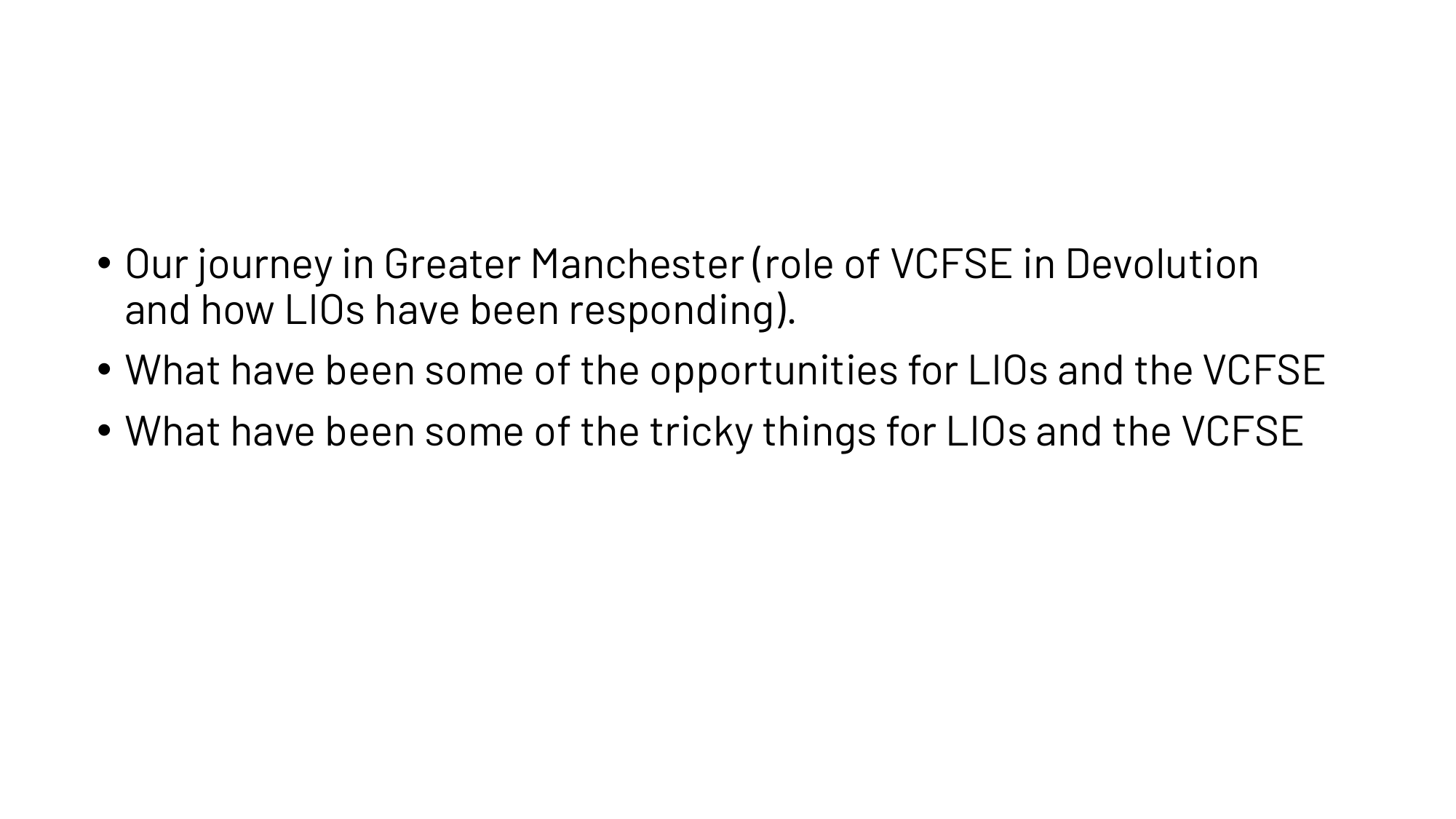

# We will cover
Our journey in Greater Manchester (role of VCFSE in Devolution and how LIOs have been responding).
What have been some of the opportunities for LIOs and the VCFSE
What have been some of the tricky things for LIOs and the VCFSE